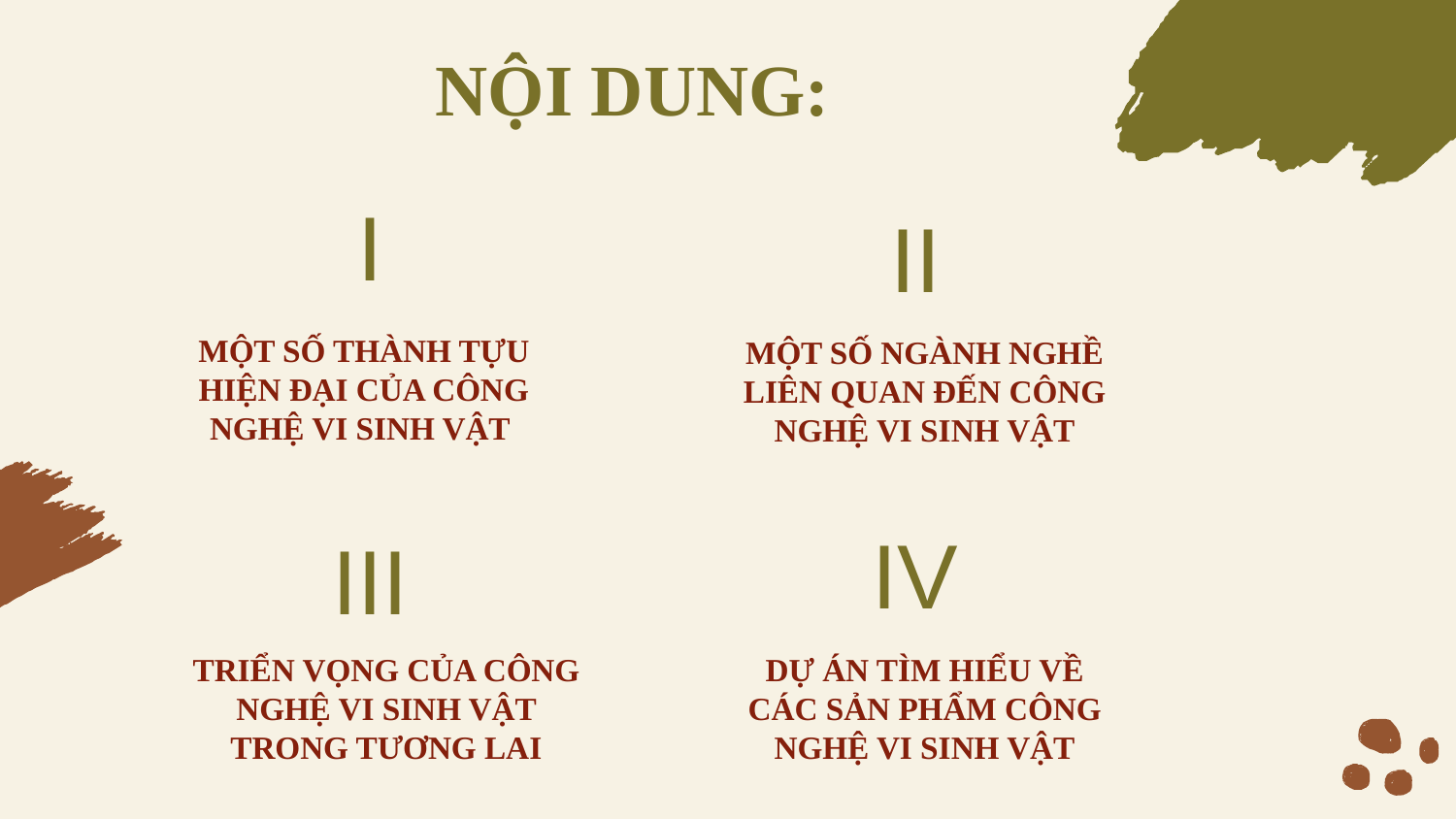

# NỘI DUNG:
I
II
MỘT SỐ THÀNH TỰU HIỆN ĐẠI CỦA CÔNG NGHỆ VI SINH VẬT
MỘT SỐ NGÀNH NGHỀ LIÊN QUAN ĐẾN CÔNG NGHỆ VI SINH VẬT

IV
III
TRIỂN VỌNG CỦA CÔNG NGHỆ VI SINH VẬT TRONG TƯƠNG LAI
DỰ ÁN TÌM HIỂU VỀ CÁC SẢN PHẨM CÔNG NGHỆ VI SINH VẬT